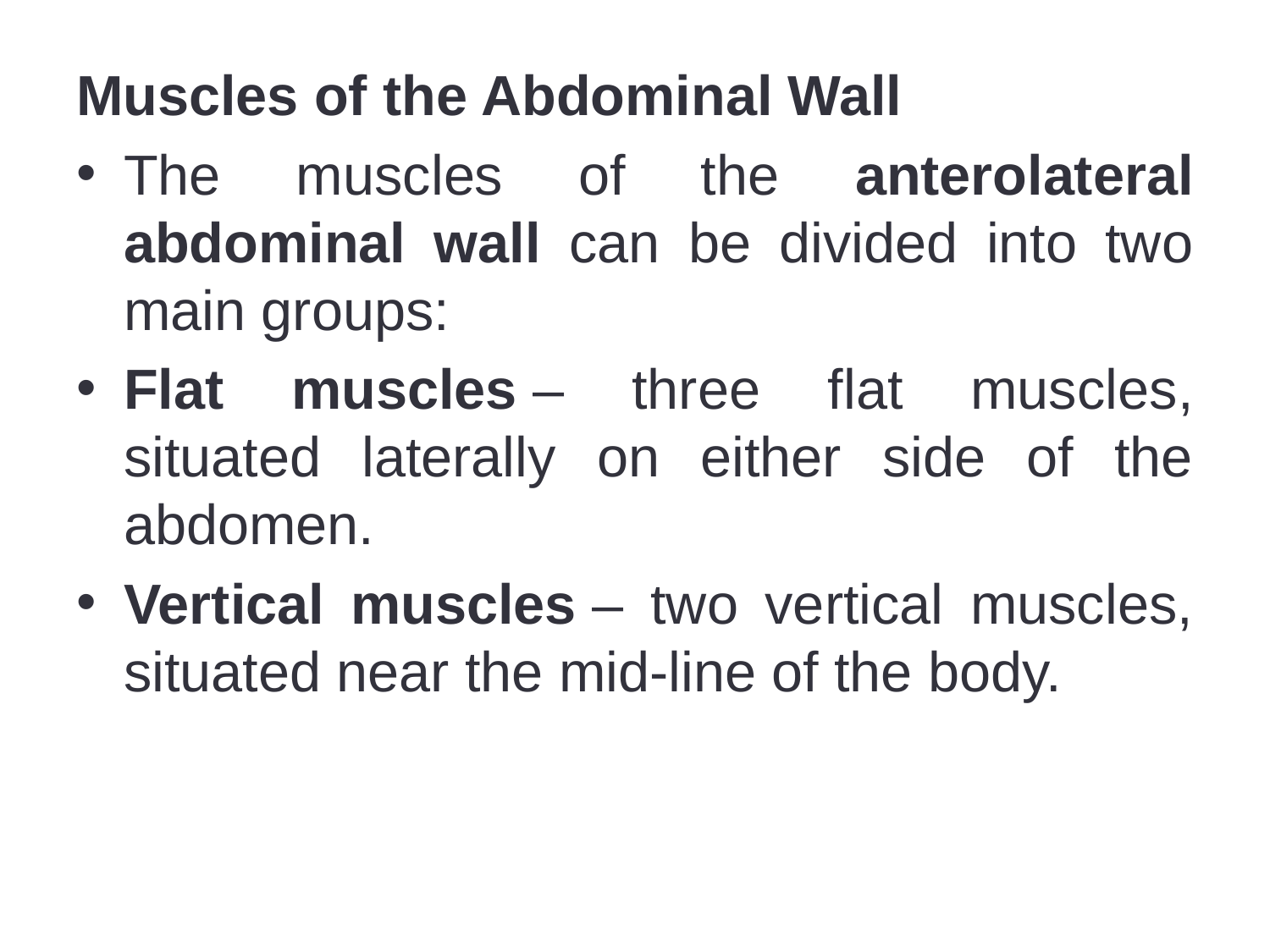

Muscles of the Abdominal Wall
The muscles of the anterolateral abdominal wall can be divided into two main groups:
Flat muscles – three flat muscles, situated laterally on either side of the abdomen.
Vertical muscles – two vertical muscles, situated near the mid-line of the body.